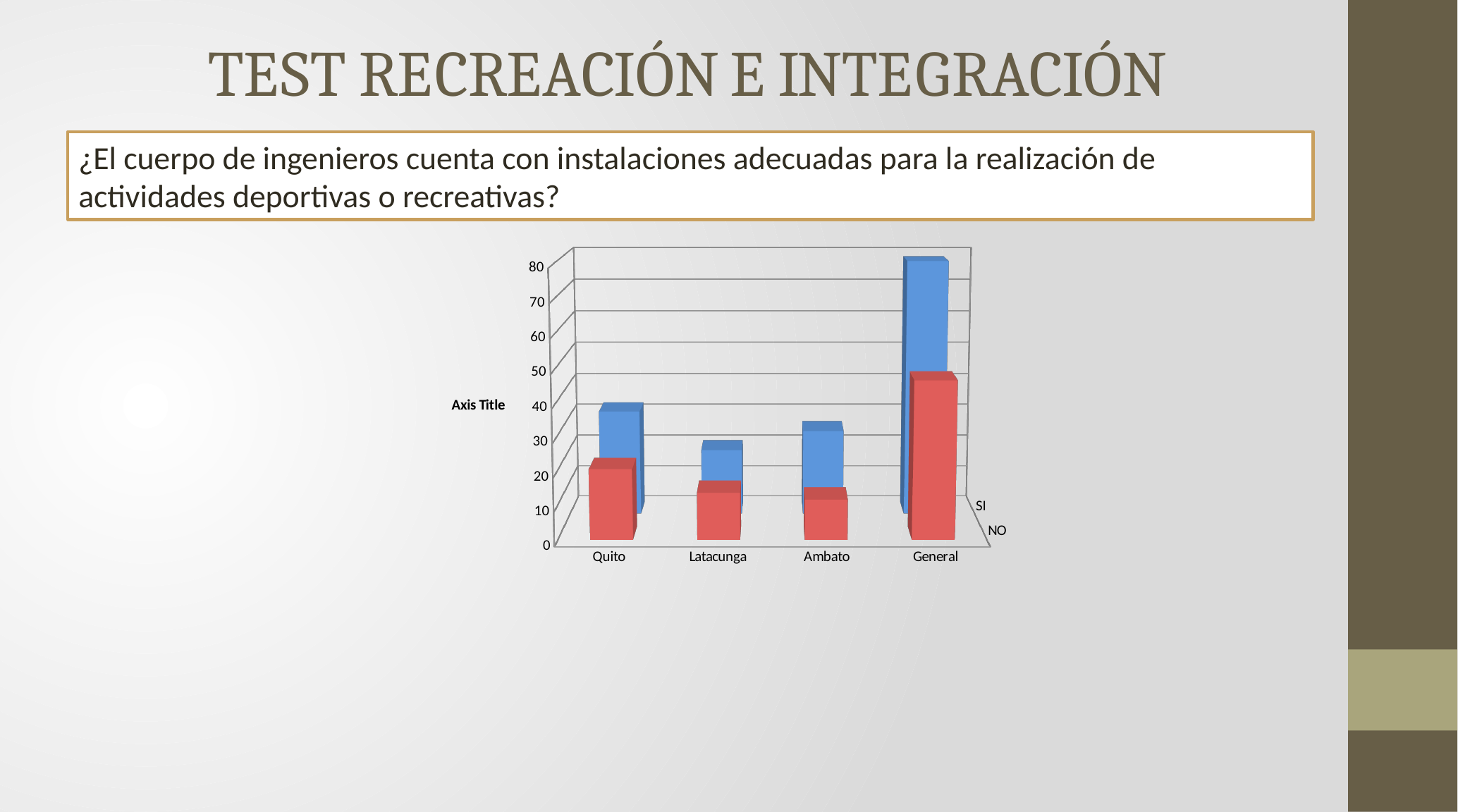

TEST RECREACIÓN E INTEGRACIÓN
¿El cuerpo de ingenieros cuenta con instalaciones adecuadas para la realización de actividades deportivas o recreativas?

[unsupported chart]